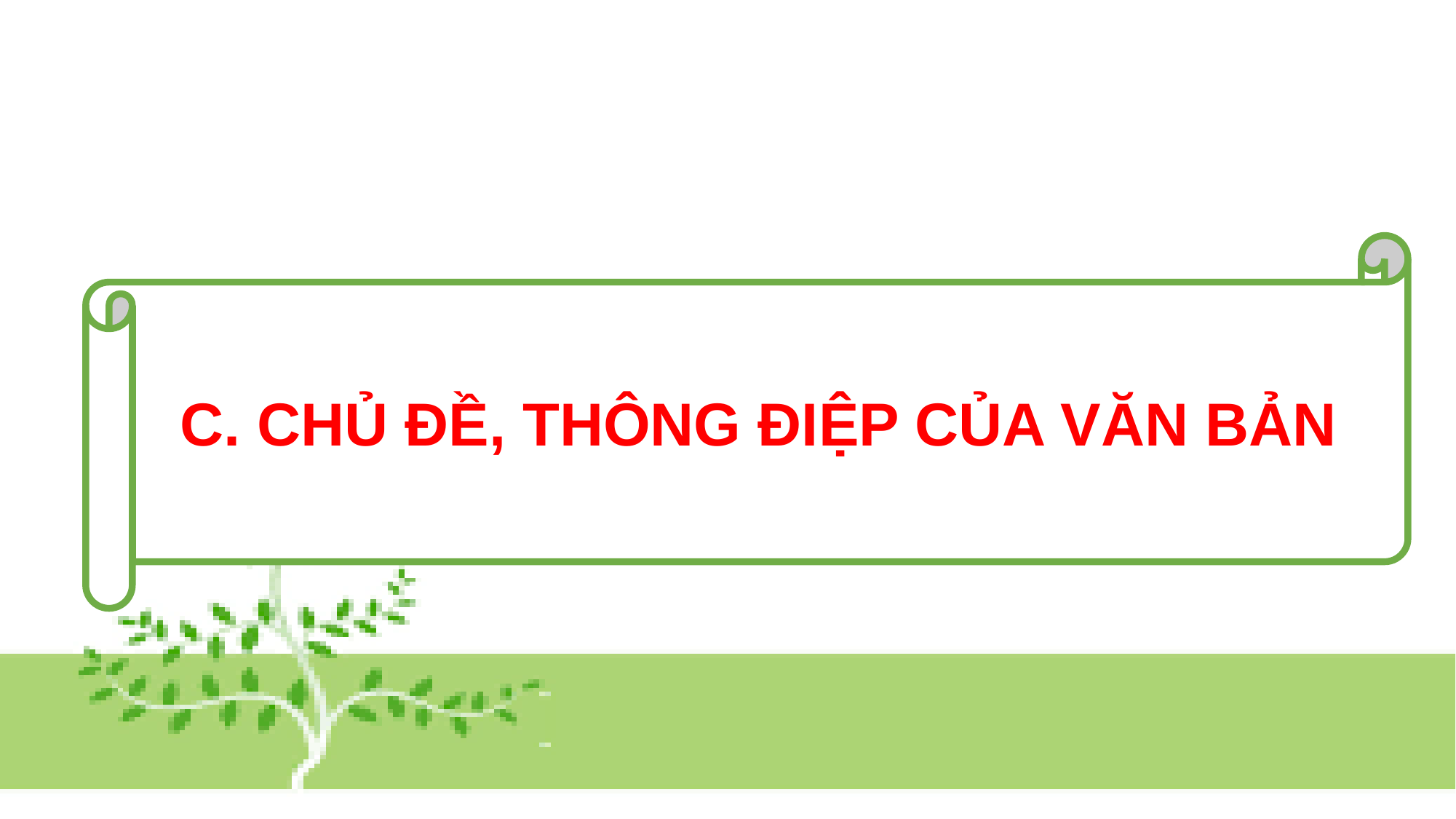

C. CHỦ ĐỀ, THÔNG ĐIỆP CỦA VĂN BẢN